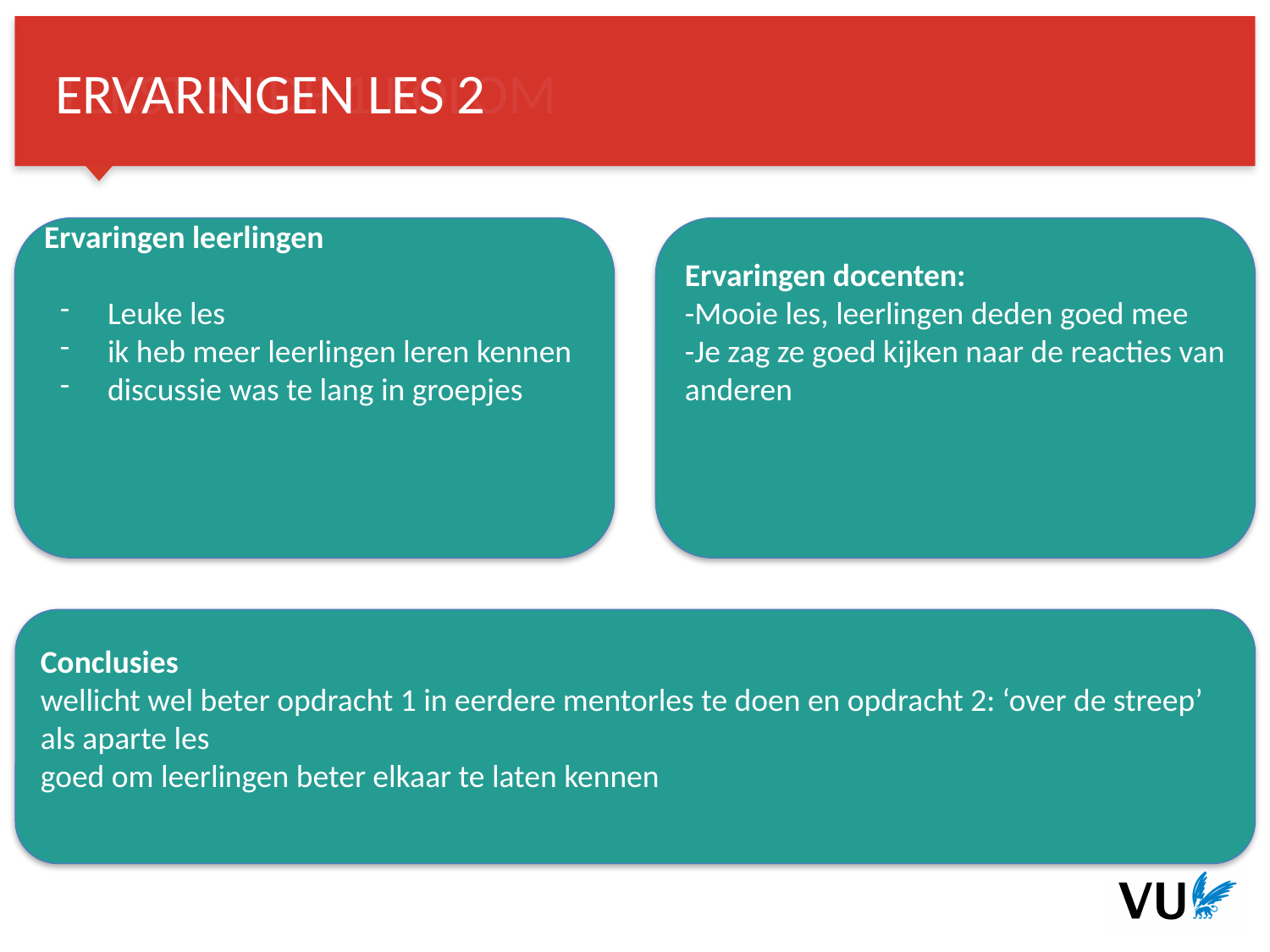

ERVARINGEN LES 2

Ervaringen leerlingen

Leuke les
ik heb meer leerlingen leren kennen
discussie was te lang in groepjes

Ervaringen docenten:
-Mooie les, leerlingen deden goed mee
-Je zag ze goed kijken naar de reacties van anderen

Conclusies
wellicht wel beter opdracht 1 in eerdere mentorles te doen en opdracht 2: ‘over de streep’ als aparte les
goed om leerlingen beter elkaar te laten kennen